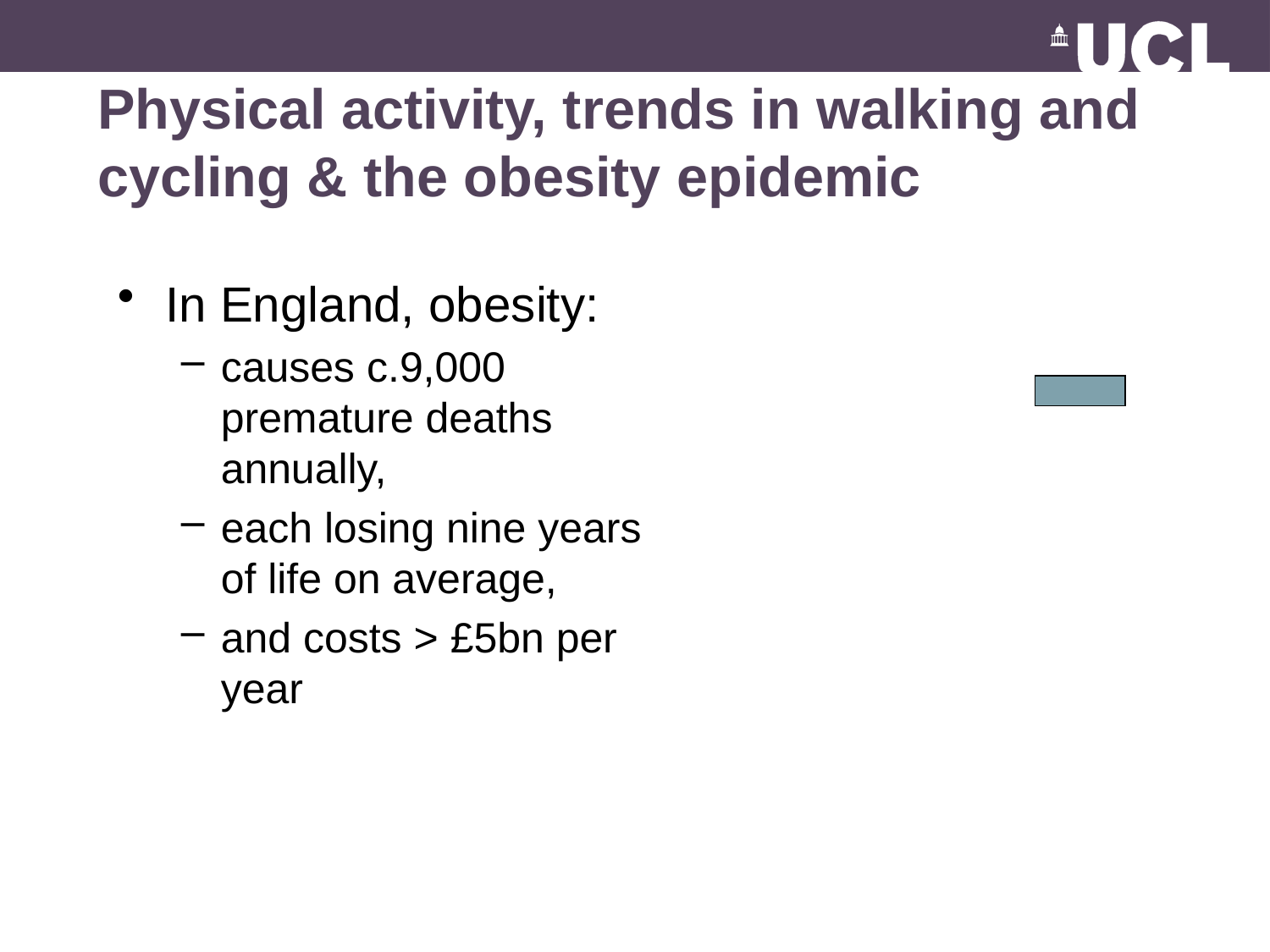

# Physical activity, trends in walking and cycling & the obesity epidemic
In England, obesity:
causes c.9,000 premature deaths annually,
each losing nine years of life on average,
and costs > £5bn per year